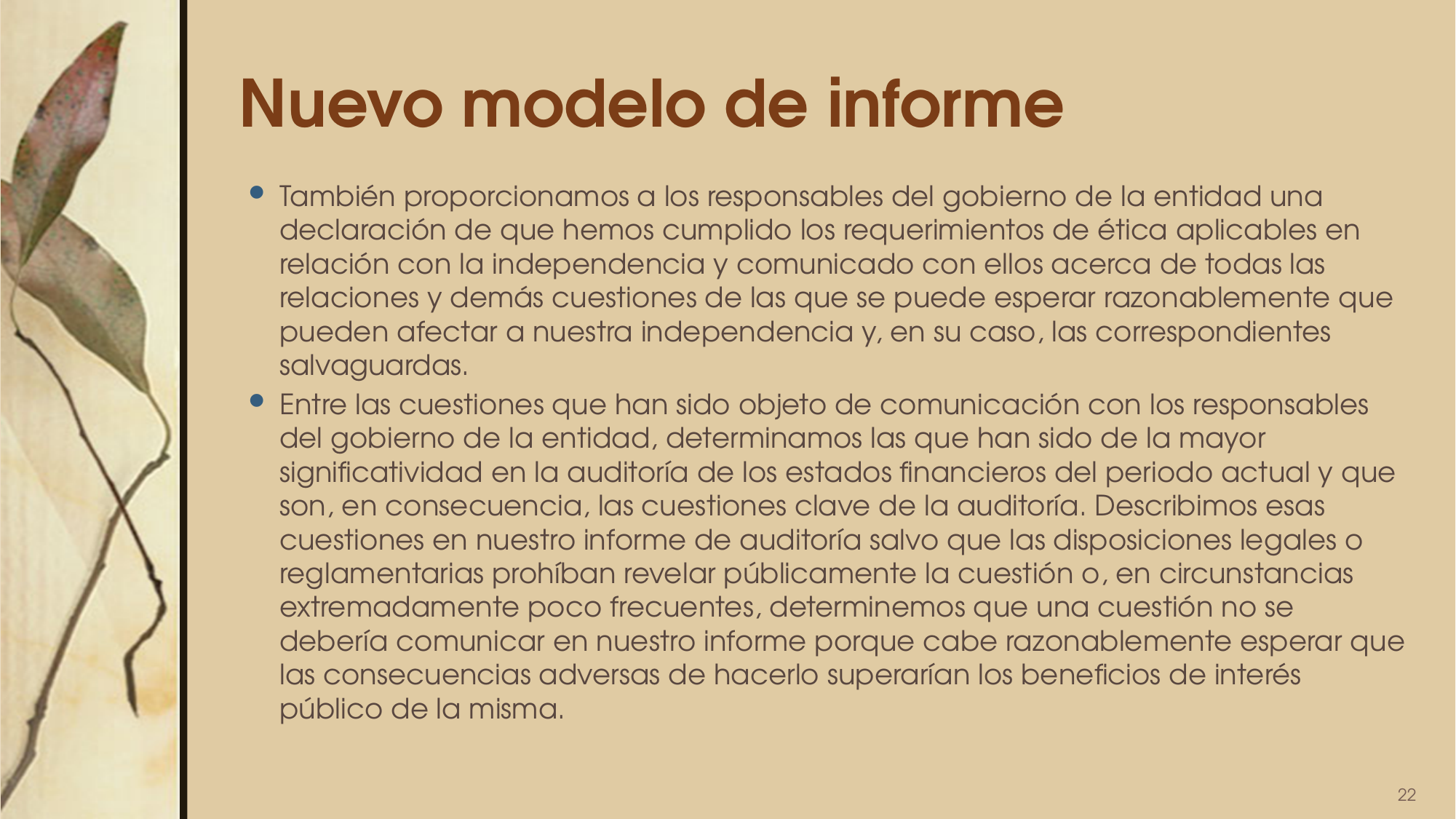

# Nuevo modelo de informe
También proporcionamos a los responsables del gobierno de la entidad una declaración de que hemos cumplido los requerimientos de ética aplicables en relación con la independencia y comunicado con ellos acerca de todas las relaciones y demás cuestiones de las que se puede esperar razonablemente que pueden afectar a nuestra independencia y, en su caso, las correspondientes salvaguardas.
Entre las cuestiones que han sido objeto de comunicación con los responsables del gobierno de la entidad, determinamos las que han sido de la mayor significatividad en la auditoría de los estados financieros del periodo actual y que son, en consecuencia, las cuestiones clave de la auditoría. Describimos esas cuestiones en nuestro informe de auditoría salvo que las disposiciones legales o reglamentarias prohíban revelar públicamente la cuestión o, en circunstancias extremadamente poco frecuentes, determinemos que una cuestión no se debería comunicar en nuestro informe porque cabe razonablemente esperar que las consecuencias adversas de hacerlo superarían los beneficios de interés público de la misma.
22